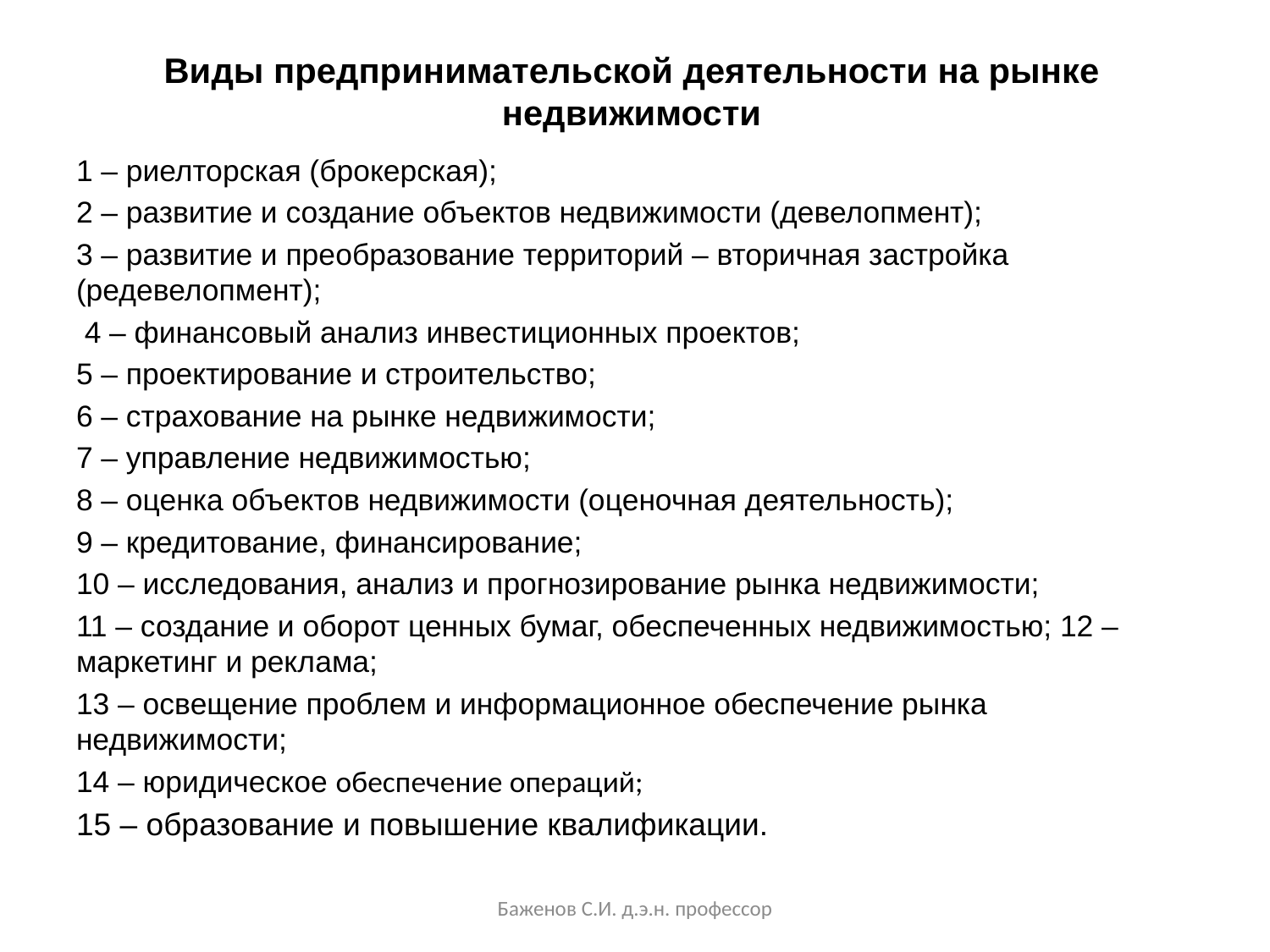

# Виды предпринимательской деятельности на рынке недвижимости
1 – риелторская (брокерская);
2 – развитие и создание объектов недвижимости (девелопмент);
3 – развитие и преобразование территорий – вторичная застройка (редевелопмент);
 4 – финансовый анализ инвестиционных проектов;
5 – проектирование и строительство;
6 – страхование на рынке недвижимости;
7 – управление недвижимостью;
8 – оценка объектов недвижимости (оценочная деятельность);
9 – кредитование, финансирование;
10 – исследования, анализ и прогнозирование рынка недвижимости;
11 – создание и оборот ценных бумаг, обеспеченных недвижимостью; 12 – маркетинг и реклама;
13 – освещение проблем и информационное обеспечение рынка недвижимости;
14 – юридическое обеспечение операций;
15 – образование и повышение квалификации.

Баженов С.И. д.э.н. профессор